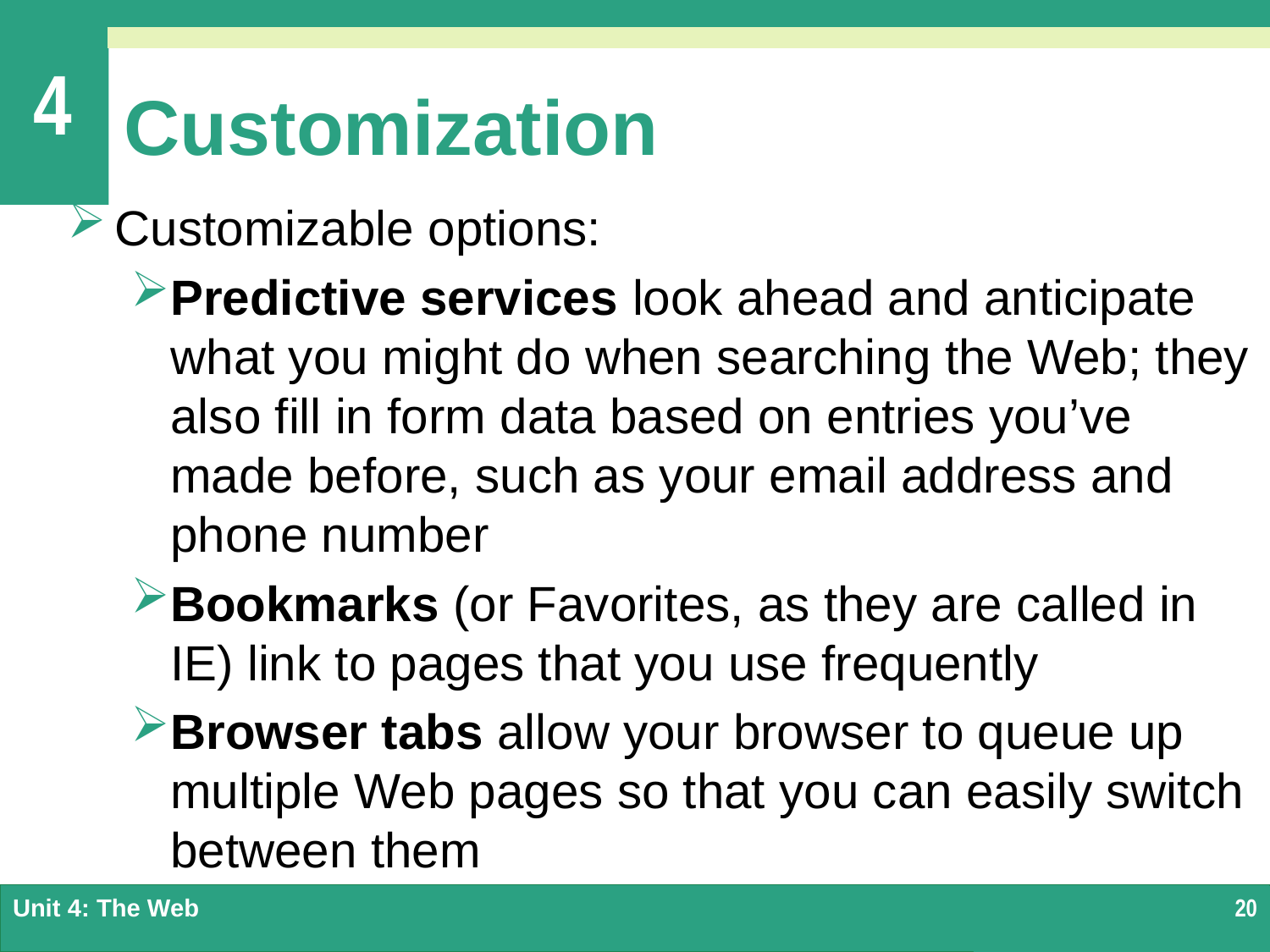

# Customization
Customizable options:
Predictive services look ahead and anticipate what you might do when searching the Web; they also fill in form data based on entries you’ve made before, such as your email address and phone number
Bookmarks (or Favorites, as they are called in IE) link to pages that you use frequently
Browser tabs allow your browser to queue up multiple Web pages so that you can easily switch between them
Unit 4: The Web
20